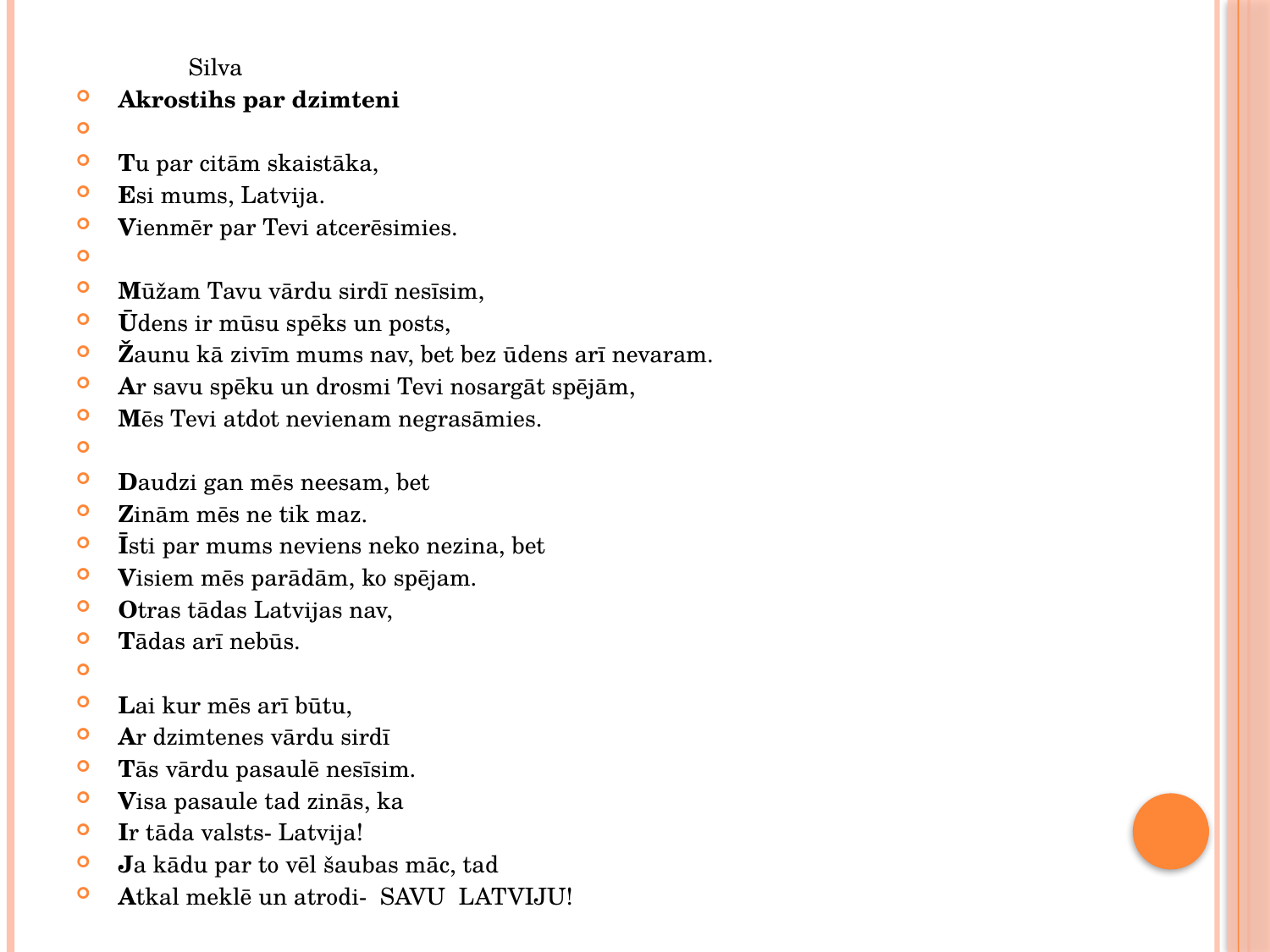

Silva
Akrostihs par dzimteni

Tu par citām skaistāka,
Esi mums, Latvija.
Vienmēr par Tevi atcerēsimies.

Mūžam Tavu vārdu sirdī nesīsim,
Ūdens ir mūsu spēks un posts,
Žaunu kā zivīm mums nav, bet bez ūdens arī nevaram.
Ar savu spēku un drosmi Tevi nosargāt spējām,
Mēs Tevi atdot nevienam negrasāmies.

Daudzi gan mēs neesam, bet
Zinām mēs ne tik maz.
Īsti par mums neviens neko nezina, bet
Visiem mēs parādām, ko spējam.
Otras tādas Latvijas nav,
Tādas arī nebūs.

Lai kur mēs arī būtu,
Ar dzimtenes vārdu sirdī
Tās vārdu pasaulē nesīsim.
Visa pasaule tad zinās, ka
Ir tāda valsts- Latvija!
Ja kādu par to vēl šaubas māc, tad
Atkal meklē un atrodi-  SAVU  LATVIJU!